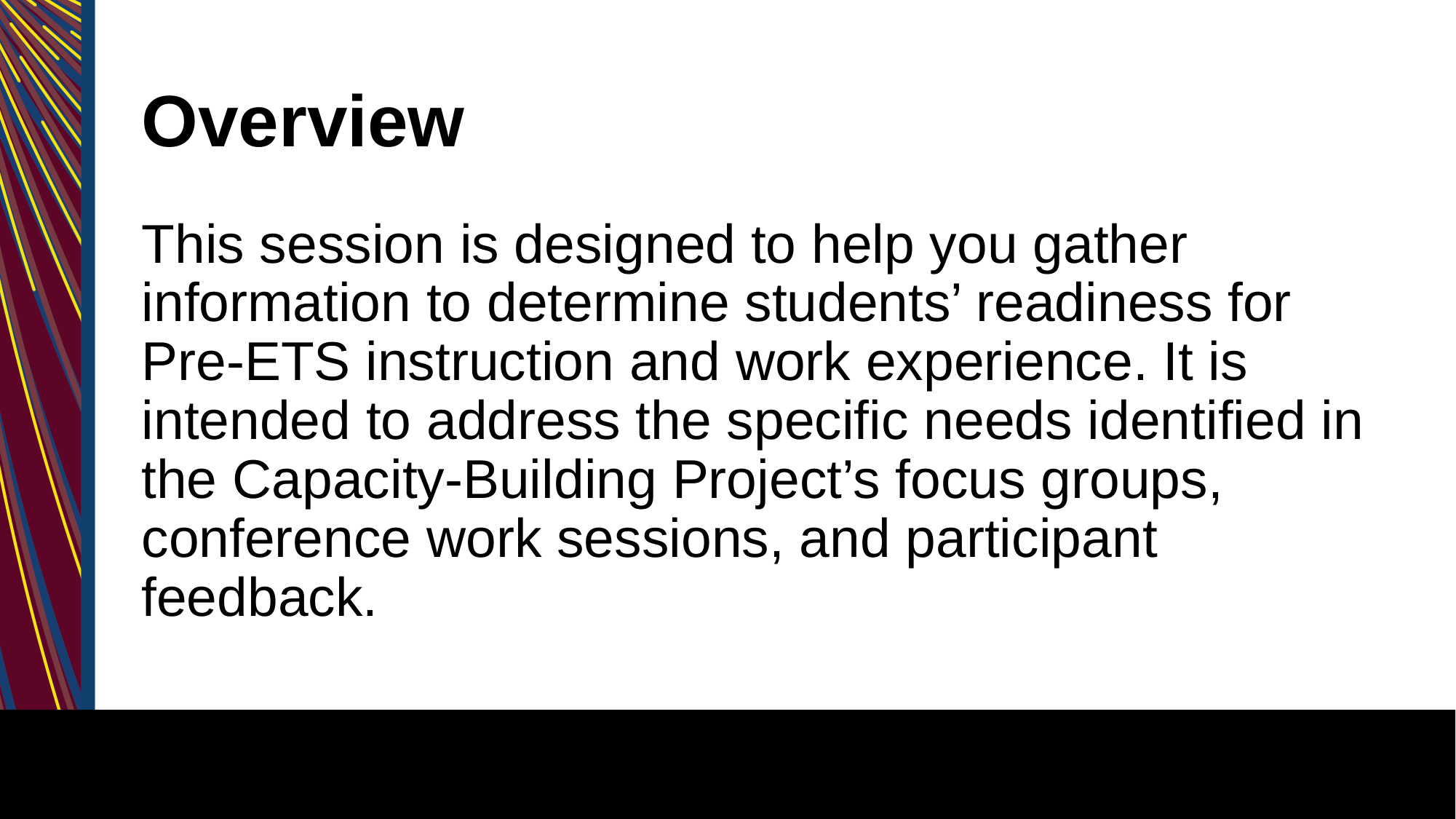

# Overview
This session is designed to help you gather information to determine students’ readiness for Pre-ETS instruction and work experience. It is intended to address the specific needs identified in the Capacity-Building Project’s focus groups, conference work sessions, and participant feedback.